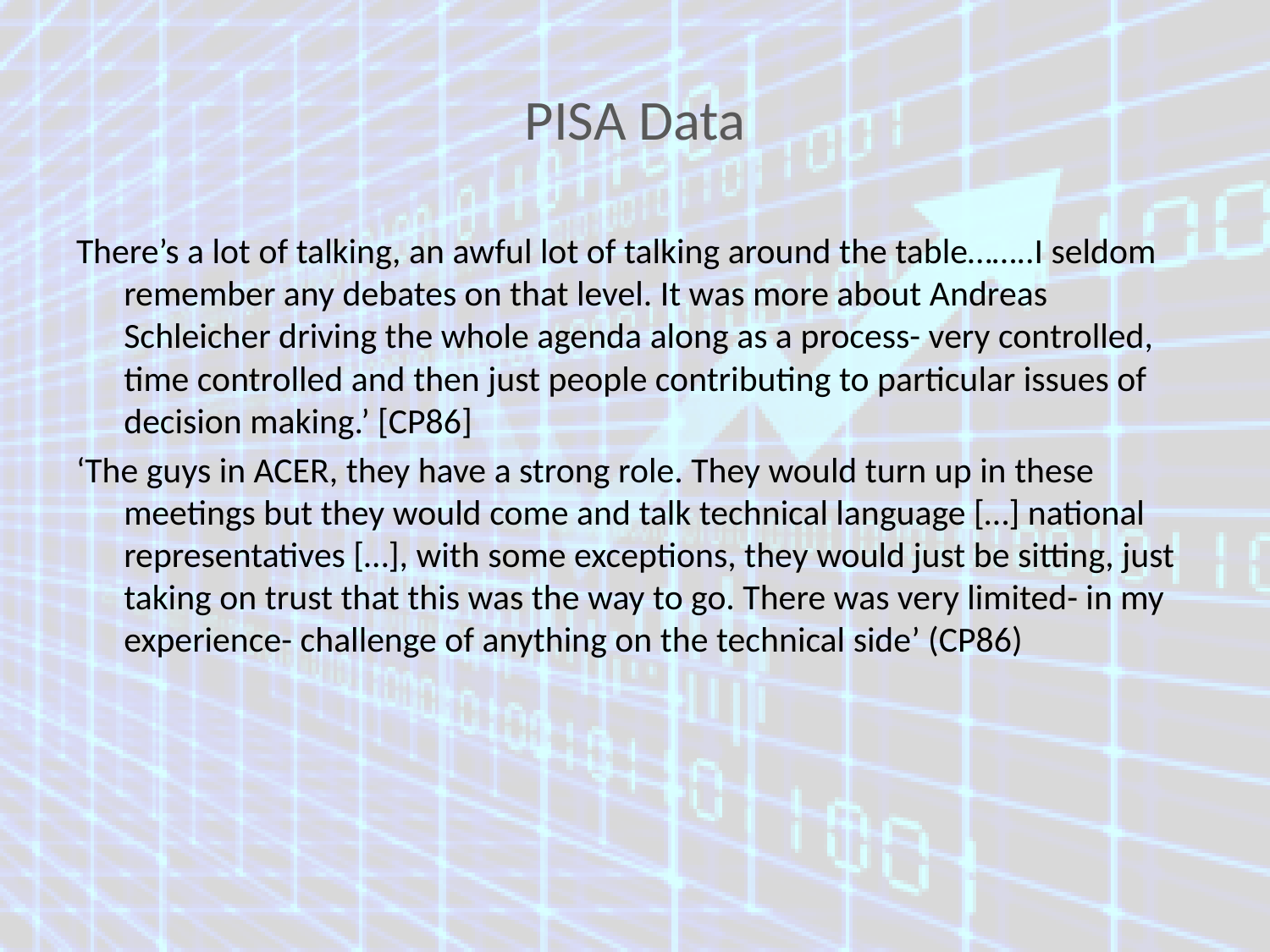

# PISA Data
There’s a lot of talking, an awful lot of talking around the table……..I seldom remember any debates on that level. It was more about Andreas Schleicher driving the whole agenda along as a process- very controlled, time controlled and then just people contributing to particular issues of decision making.’ [CP86]
‘The guys in ACER, they have a strong role. They would turn up in these meetings but they would come and talk technical language […] national representatives […], with some exceptions, they would just be sitting, just taking on trust that this was the way to go. There was very limited- in my experience- challenge of anything on the technical side’ (CP86)